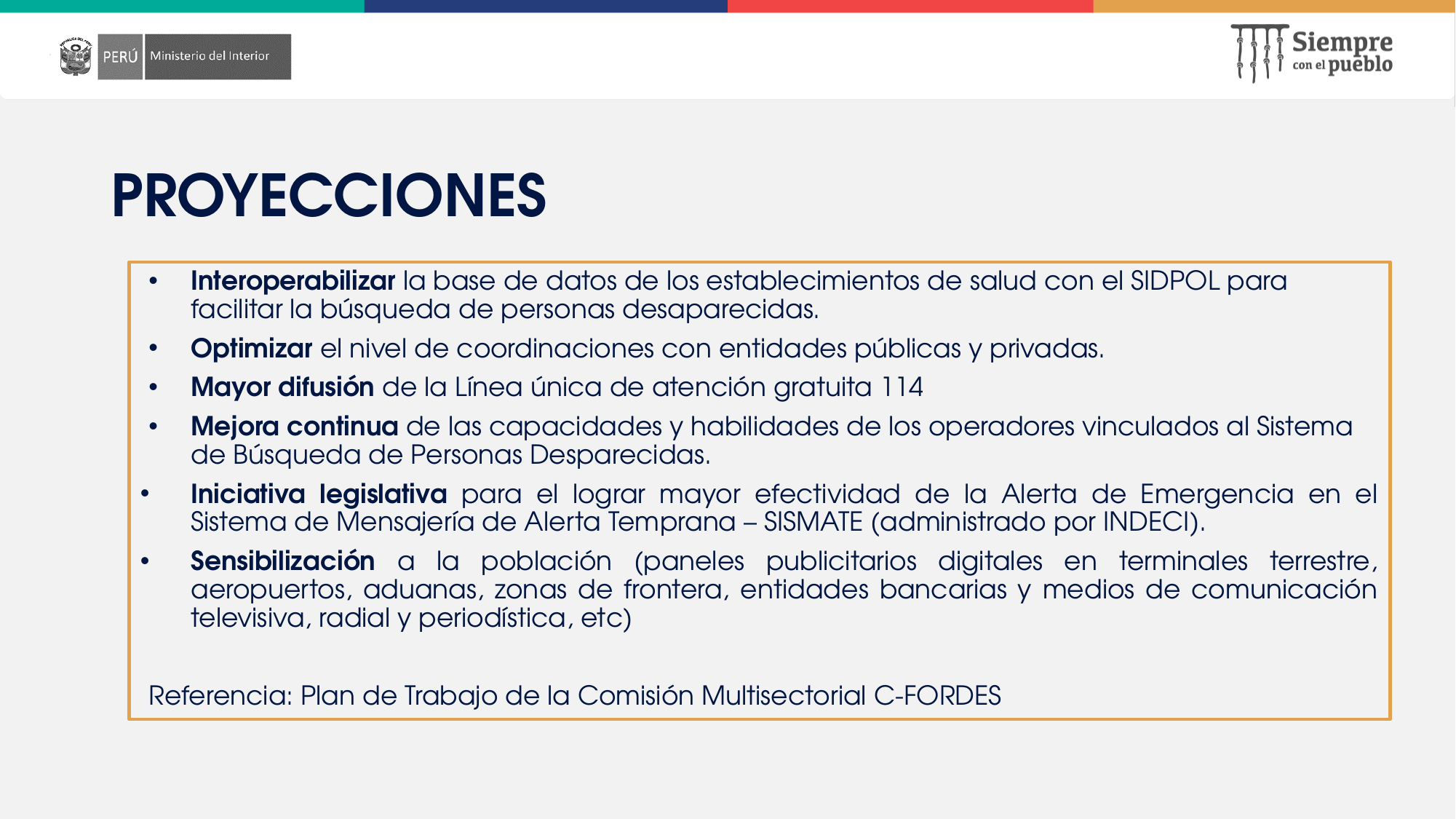

# PROYECCIONES
Interoperabilizar la base de datos de los establecimientos de salud con el SIDPOL para facilitar la búsqueda de personas desaparecidas.
Optimizar el nivel de coordinaciones con entidades públicas y privadas.
Mayor difusión de la Línea única de atención gratuita 114
Mejora continua de las capacidades y habilidades de los operadores vinculados al Sistema de Búsqueda de Personas Desparecidas.
Iniciativa legislativa para el lograr mayor efectividad de la Alerta de Emergencia en el Sistema de Mensajería de Alerta Temprana – SISMATE (administrado por INDECI).
Sensibilización a la población (paneles publicitarios digitales en terminales terrestre, aeropuertos, aduanas, zonas de frontera, entidades bancarias y medios de comunicación televisiva, radial y periodística, etc)

Referencia: Plan de Trabajo de la Comisión Multisectorial C-FORDES